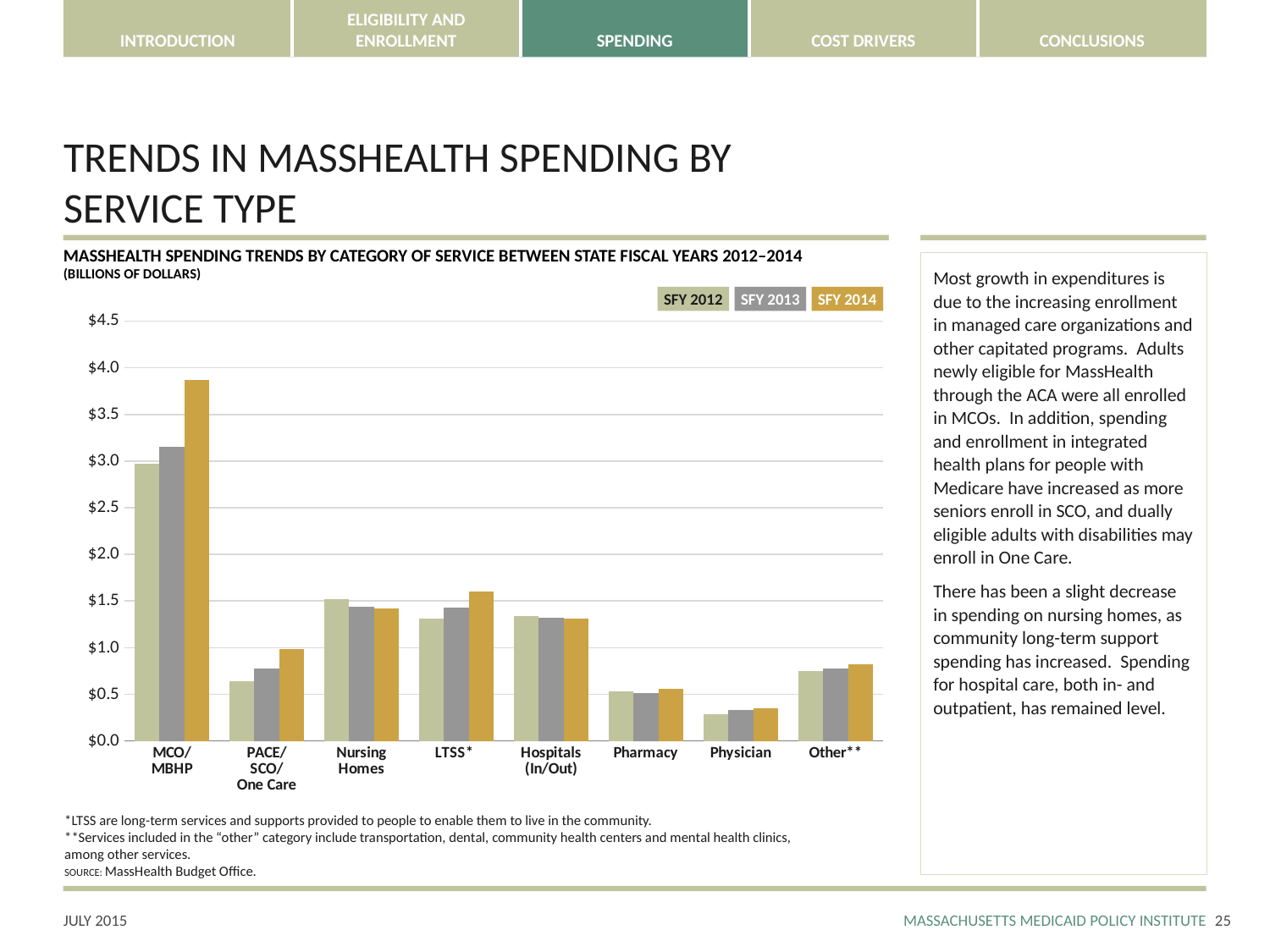

# TRENDS IN MASSHEALTH SPENDING BY SERVICE TYPE

MASSHEALTH SPENDING TRENDS BY CATEGORY OF SERVICE BETWEEN STATE FISCAL YEARS 2012–2014
(BILLIONS OF DOLLARS)
Most growth in expenditures is due to the increasing enrollment in managed care organizations and other capitated programs.  Adults newly eligible for MassHealth through the ACA were all enrolled in MCOs.  In addition, spending and enrollment in integrated  health plans for people with Medicare have increased as more seniors enroll in SCO, and dually eligible adults with disabilities may enroll in One Care.
There has been a slight decrease in spending on nursing homes, as community long-term support spending has increased.  Spending for hospital care, both in- and outpatient, has remained level.

SFY 2012
SFY 2013
SFY 2014

### Chart

| Category | SFY2012 | SFY2013 | SFY 2014 |
|---|---|---|---|
| MCO/
MBHP | 2.968271061 | 3.15757157671 | 3.8735473580000006 |
| PACE/
SCO/
One Care | 0.64244530634 | 0.77446749253 | 0.9860556162699997 |
| Nursing
Homes | 1.51865538797 | 1.44051649216 | 1.4213504341300007 |
| LTSS*  | 1.31297786373 | 1.4321901476400005 | 1.6011941823400004 |
| Hospitals
(In/Out) | 1.33508089052 | 1.32473170311 | 1.3080490284600002 |
| Pharmacy | 0.53617468344 | 0.51179925351 | 0.5610078108099998 |
| Physician | 0.28354004650000003 | 0.3312611757100001 | 0.35049874228000005 |
| Other** | 0.748272298869997 | 0.779521706239997 | 0.8237160359499999 |
*LTSS are long-term services and supports provided to people to enable them to live in the community.
**Services included in the “other” category include transportation, dental, community health centers and mental health clinics, among other services.
SOURCE: MassHealth Budget Office.
25